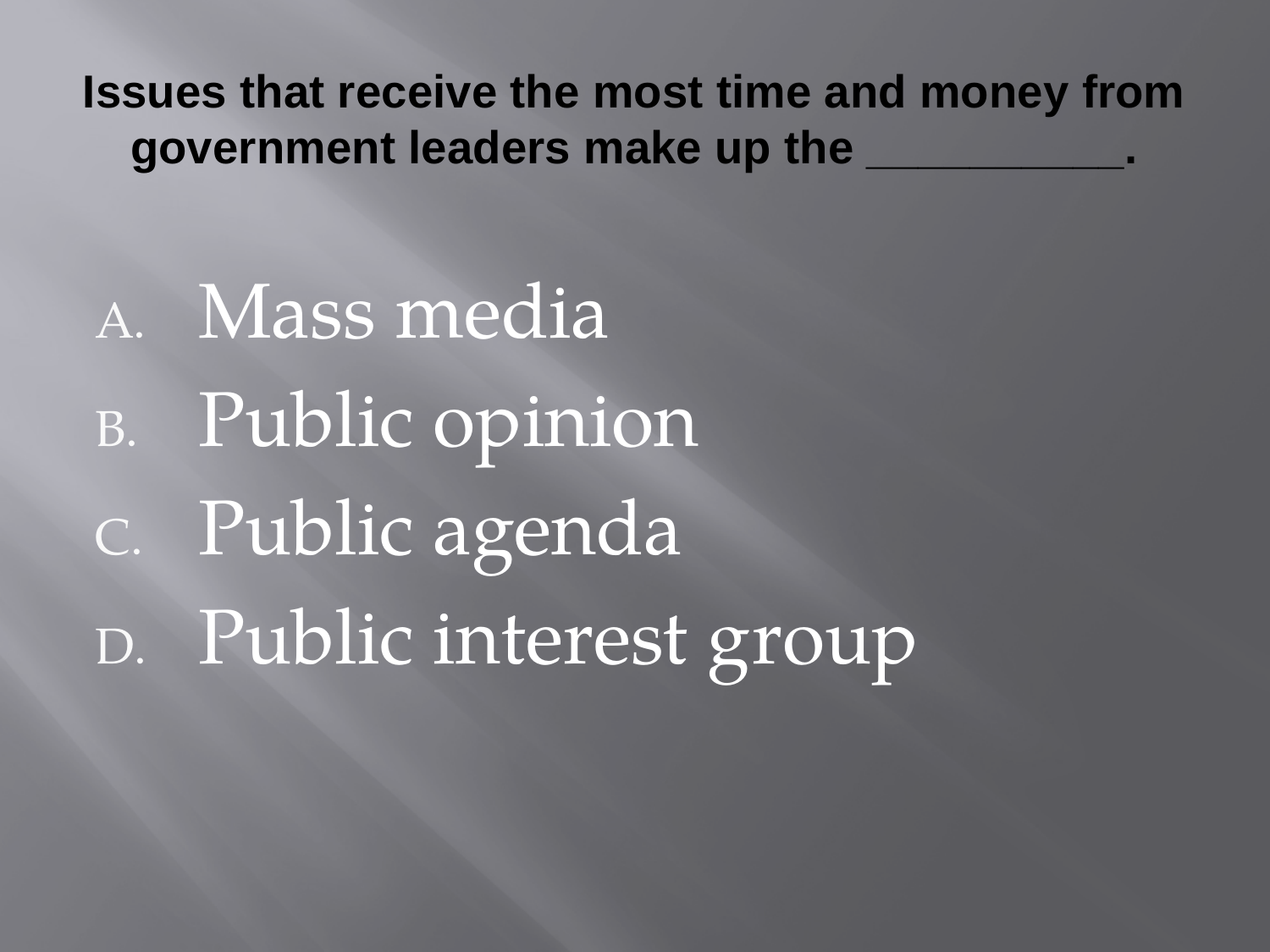

# Issues that receive the most time and money from government leaders make up the __________.
Mass media
Public opinion
Public agenda
Public interest group